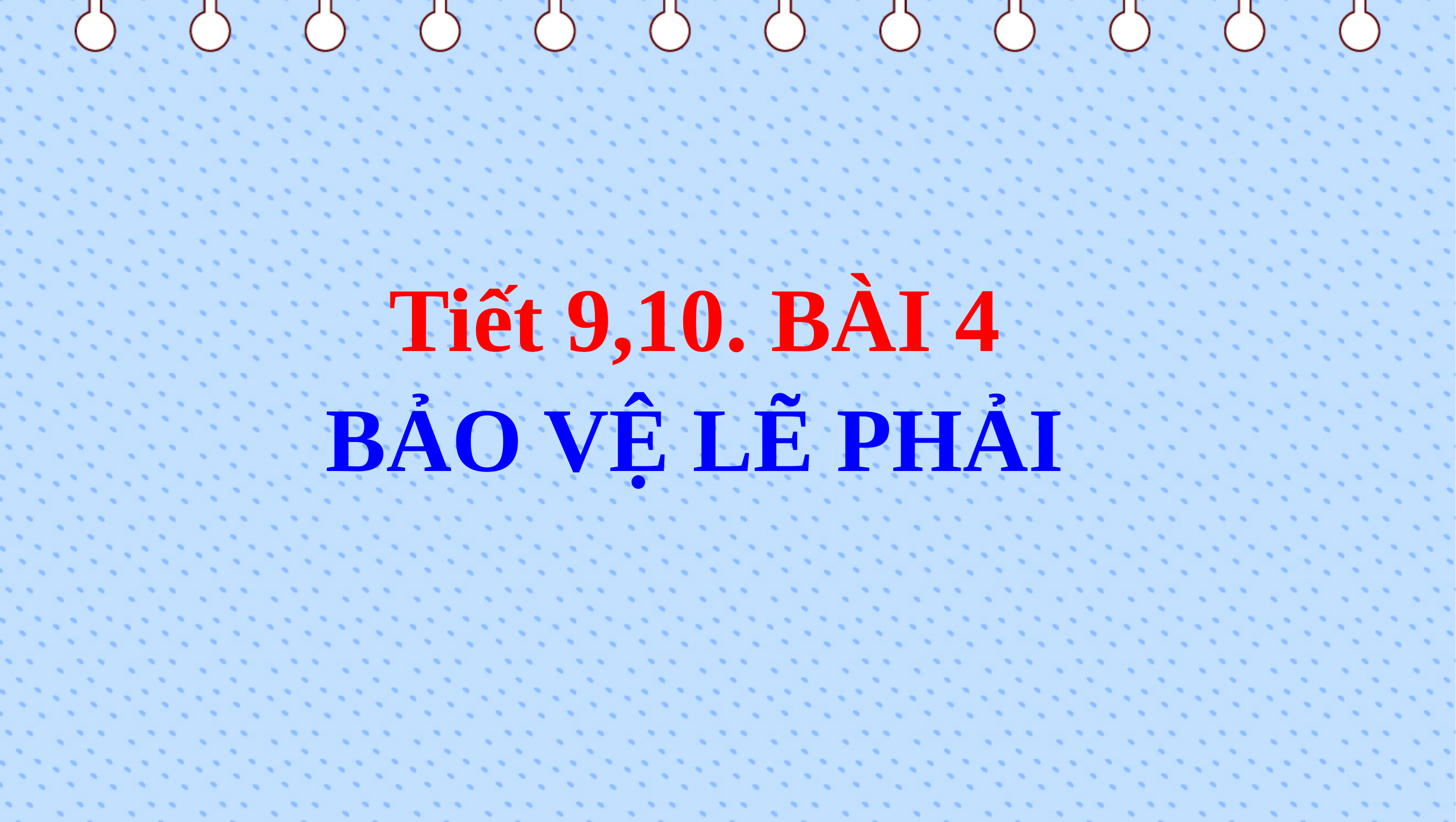

Tiết 9,10. BÀI 4
BẢO VỆ LẼ PHẢI